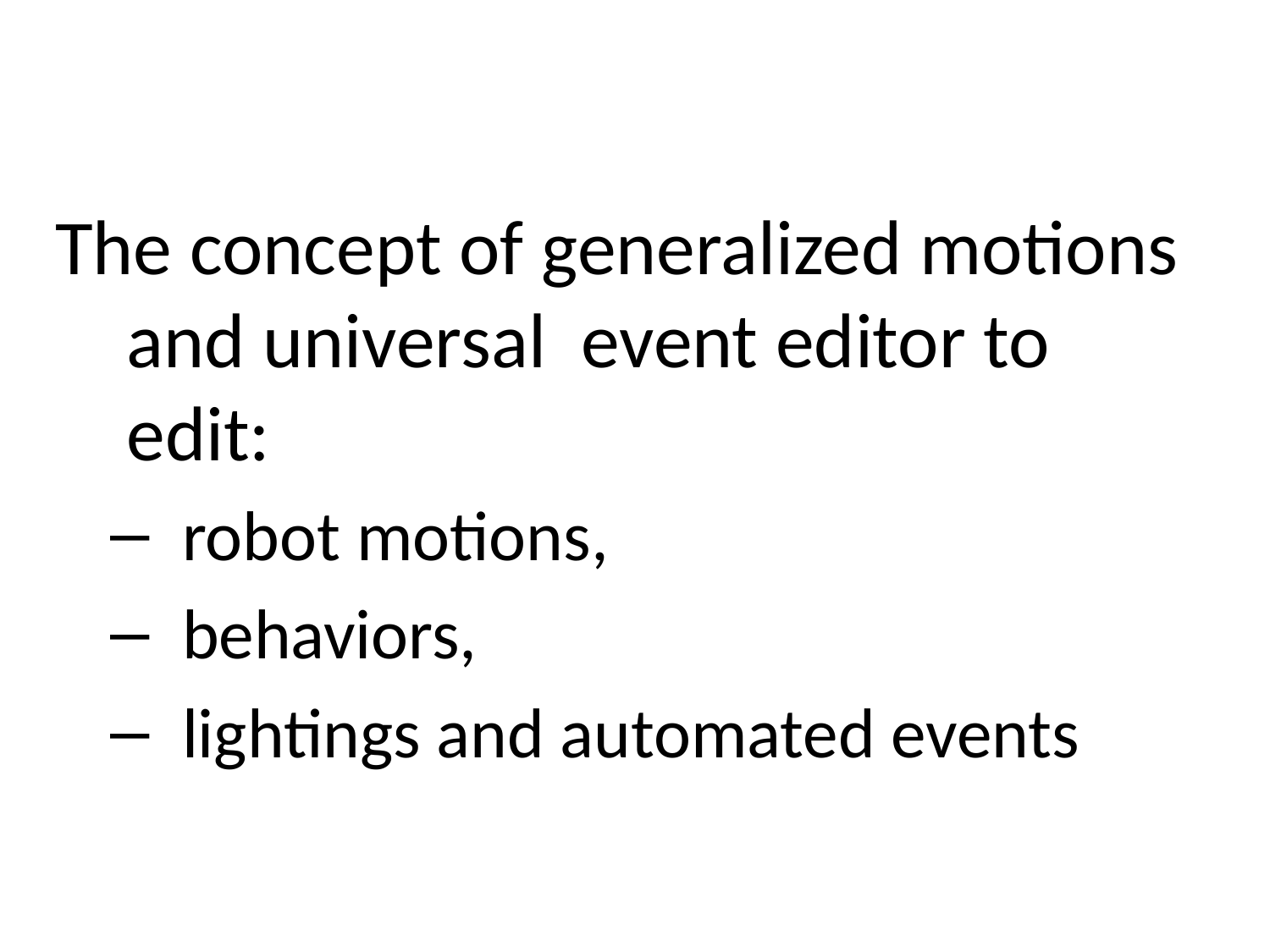

The concept of generalized motions and universal  event editor to edit:
robot motions,
behaviors,
lightings and automated events